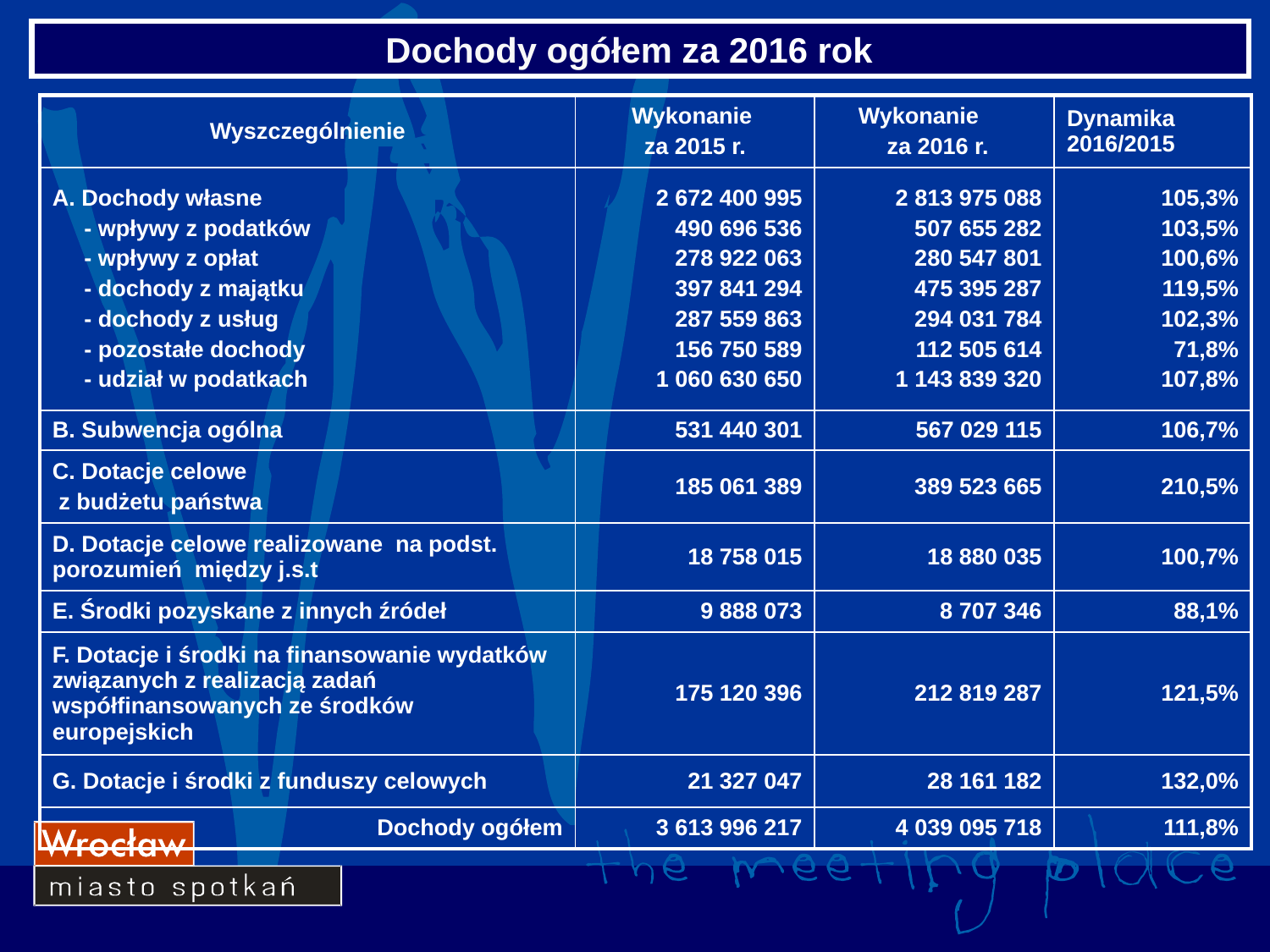

Dochody ogółem za 2016 rok
| Wyszczególnienie | Wykonanie za 2015 r. | Wykonanie za 2016 r. | Dynamika 2016/2015 |
| --- | --- | --- | --- |
| A. Dochody własne - wpływy z podatków - wpływy z opłat - dochody z majątku - dochody z usług - pozostałe dochody - udział w podatkach | 2 672 400 995 490 696 536 278 922 063 397 841 294 287 559 863 156 750 589 1 060 630 650 | 2 813 975 088 507 655 282 280 547 801 475 395 287 294 031 784 112 505 614 1 143 839 320 | 105,3% 103,5% 100,6% 119,5% 102,3% 71,8% 107,8% |
| B. Subwencja ogólna | 531 440 301 | 567 029 115 | 106,7% |
| C. Dotacje celowe z budżetu państwa | 185 061 389 | 389 523 665 | 210,5% |
| D. Dotacje celowe realizowane na podst. porozumień między j.s.t | 18 758 015 | 18 880 035 | 100,7% |
| E. Środki pozyskane z innych źródeł | 9 888 073 | 8 707 346 | 88,1% |
| F. Dotacje i środki na finansowanie wydatków związanych z realizacją zadań współfinansowanych ze środków europejskich | 175 120 396 | 212 819 287 | 121,5% |
| G. Dotacje i środki z funduszy celowych | 21 327 047 | 28 161 182 | 132,0% |
| Dochody ogółem | 3 613 996 217 | 4 039 095 718 | 111,8% |

4